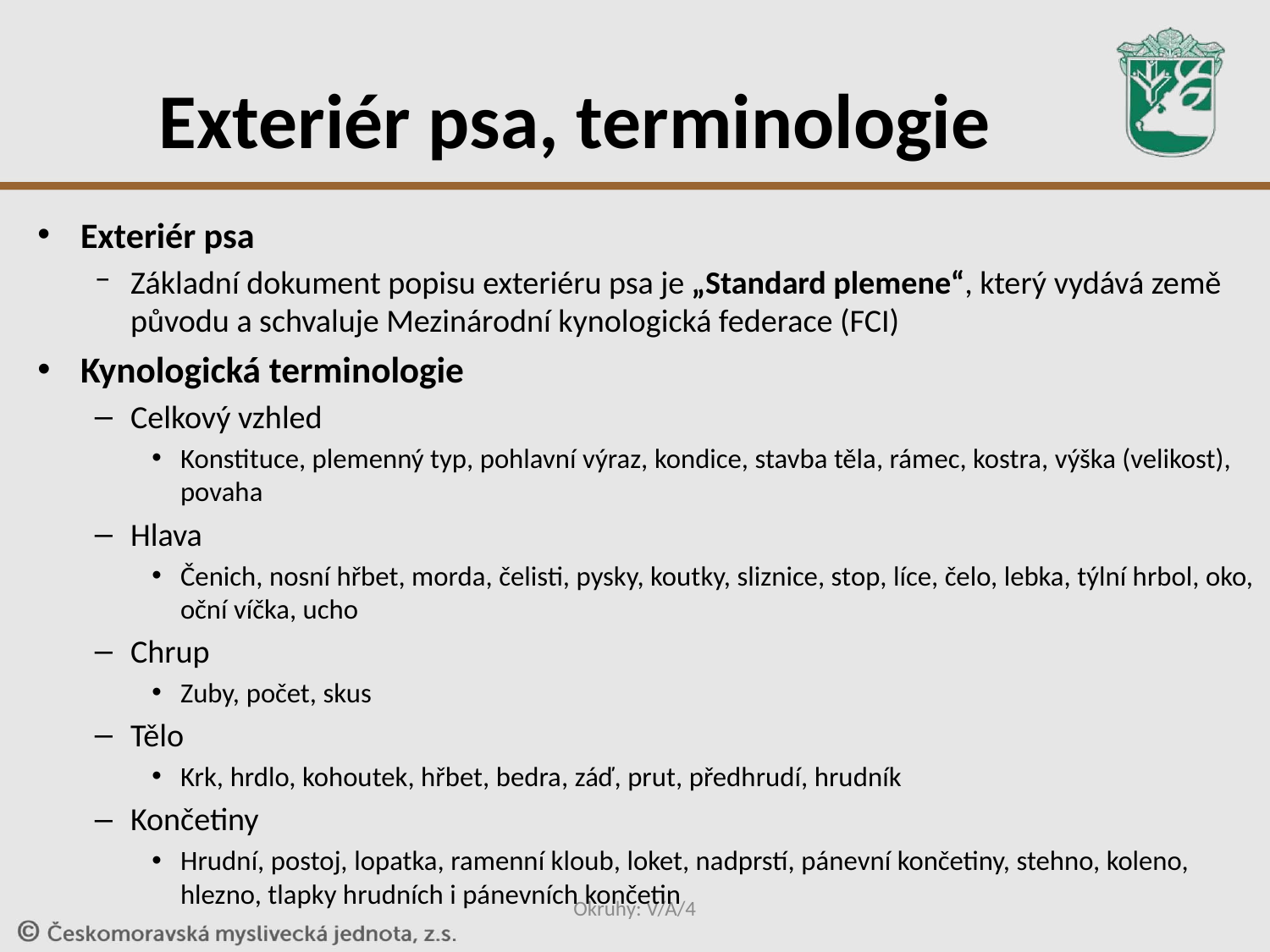

# Exteriér psa, terminologie
Exteriér psa
Základní dokument popisu exteriéru psa je „Standard plemene“, který vydává země původu a schvaluje Mezinárodní kynologická federace (FCI)
Kynologická terminologie
Celkový vzhled
Konstituce, plemenný typ, pohlavní výraz, kondice, stavba těla, rámec, kostra, výška (velikost), povaha
Hlava
Čenich, nosní hřbet, morda, čelisti, pysky, koutky, sliznice, stop, líce, čelo, lebka, týlní hrbol, oko, oční víčka, ucho
Chrup
Zuby, počet, skus
Tělo
Krk, hrdlo, kohoutek, hřbet, bedra, záď, prut, předhrudí, hrudník
Končetiny
Hrudní, postoj, lopatka, ramenní kloub, loket, nadprstí, pánevní končetiny, stehno, koleno, hlezno, tlapky hrudních i pánevních končetin

Okruhy: V/A/4